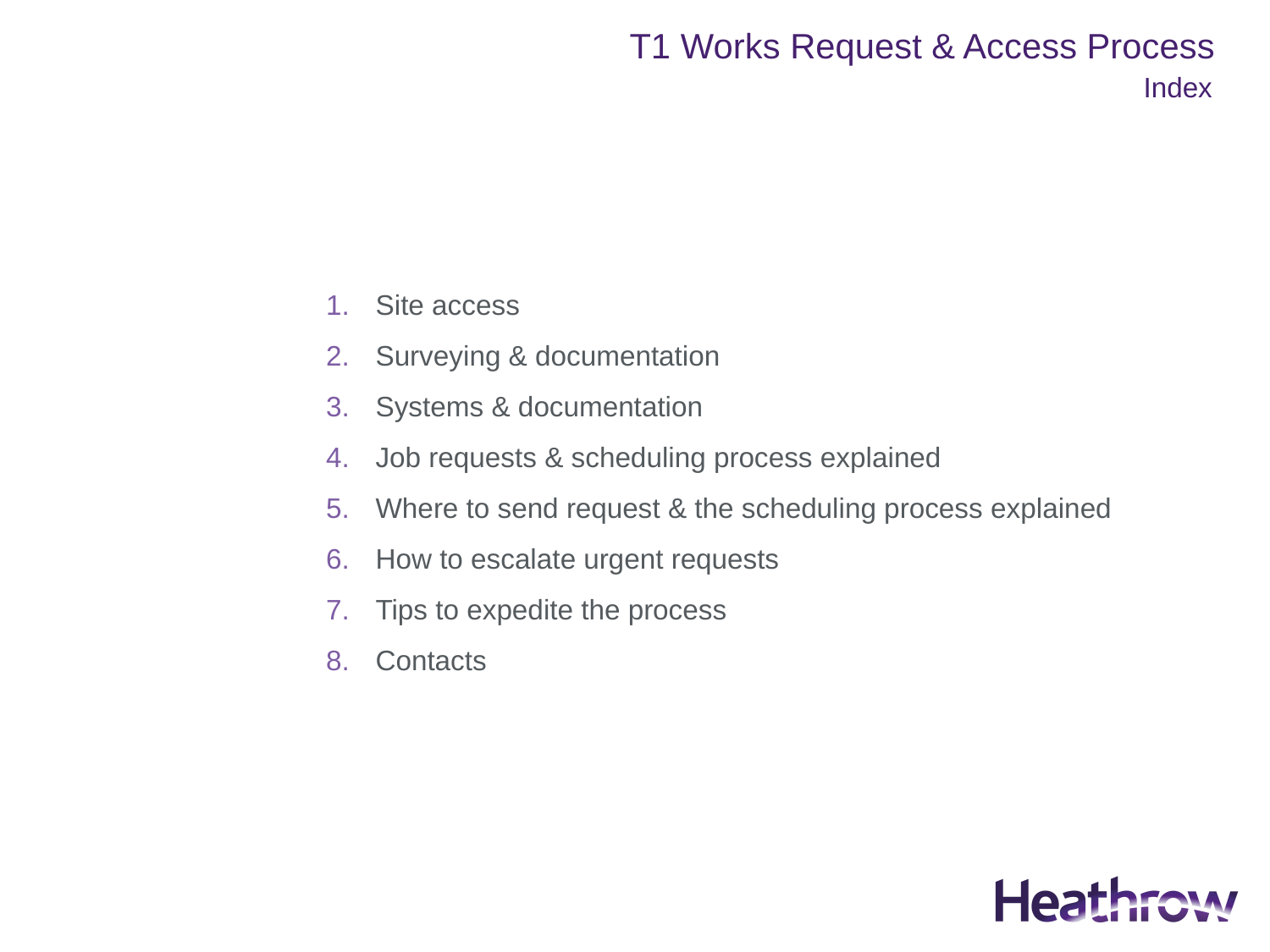

# Index
Site access
Surveying & documentation
Systems & documentation
Job requests & scheduling process explained
Where to send request & the scheduling process explained
How to escalate urgent requests
Tips to expedite the process
Contacts